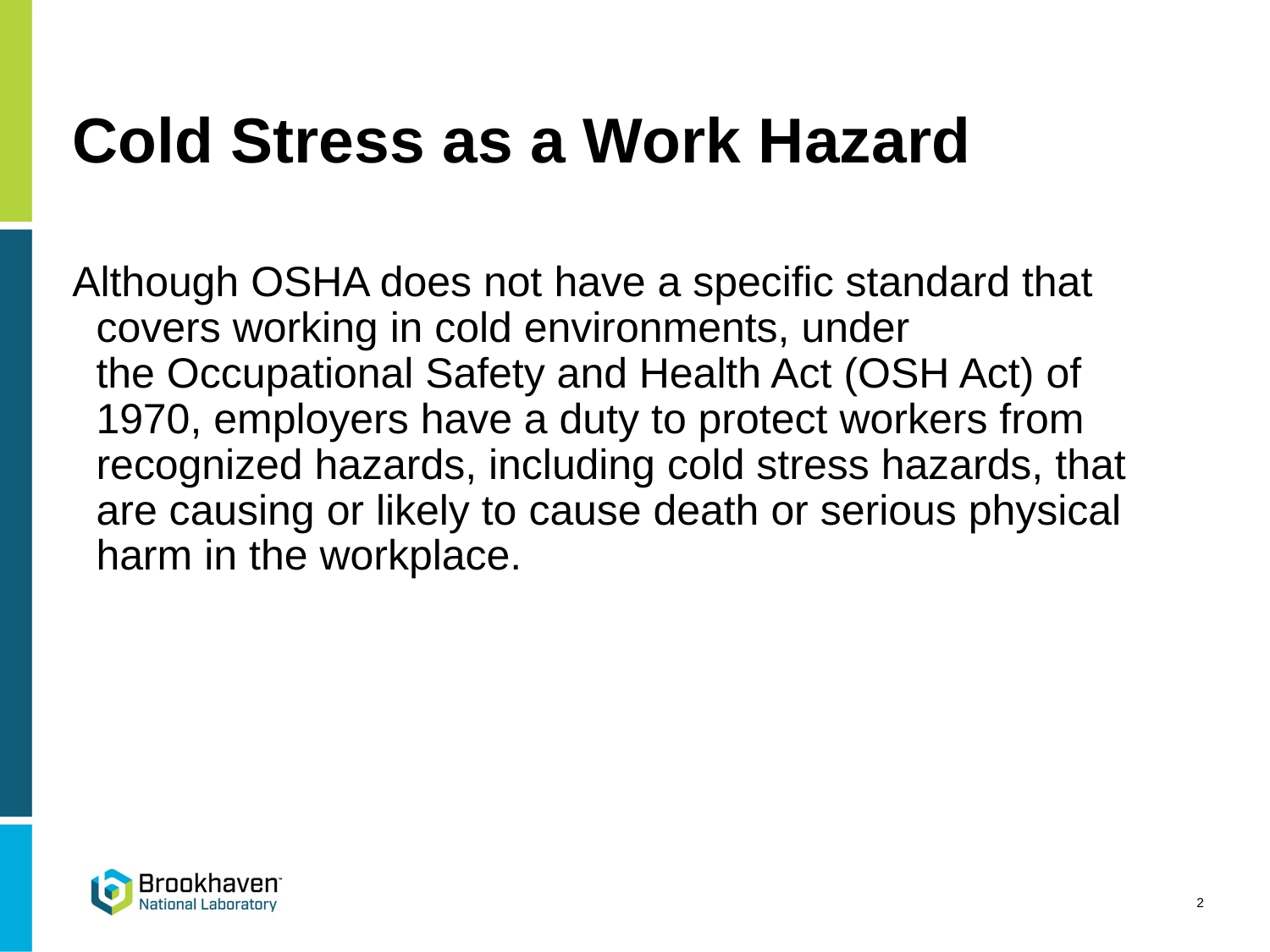

# Cold Stress as a Work Hazard
Although OSHA does not have a specific standard that covers working in cold environments, under the Occupational Safety and Health Act (OSH Act) of 1970, employers have a duty to protect workers from recognized hazards, including cold stress hazards, that are causing or likely to cause death or serious physical harm in the workplace.

2